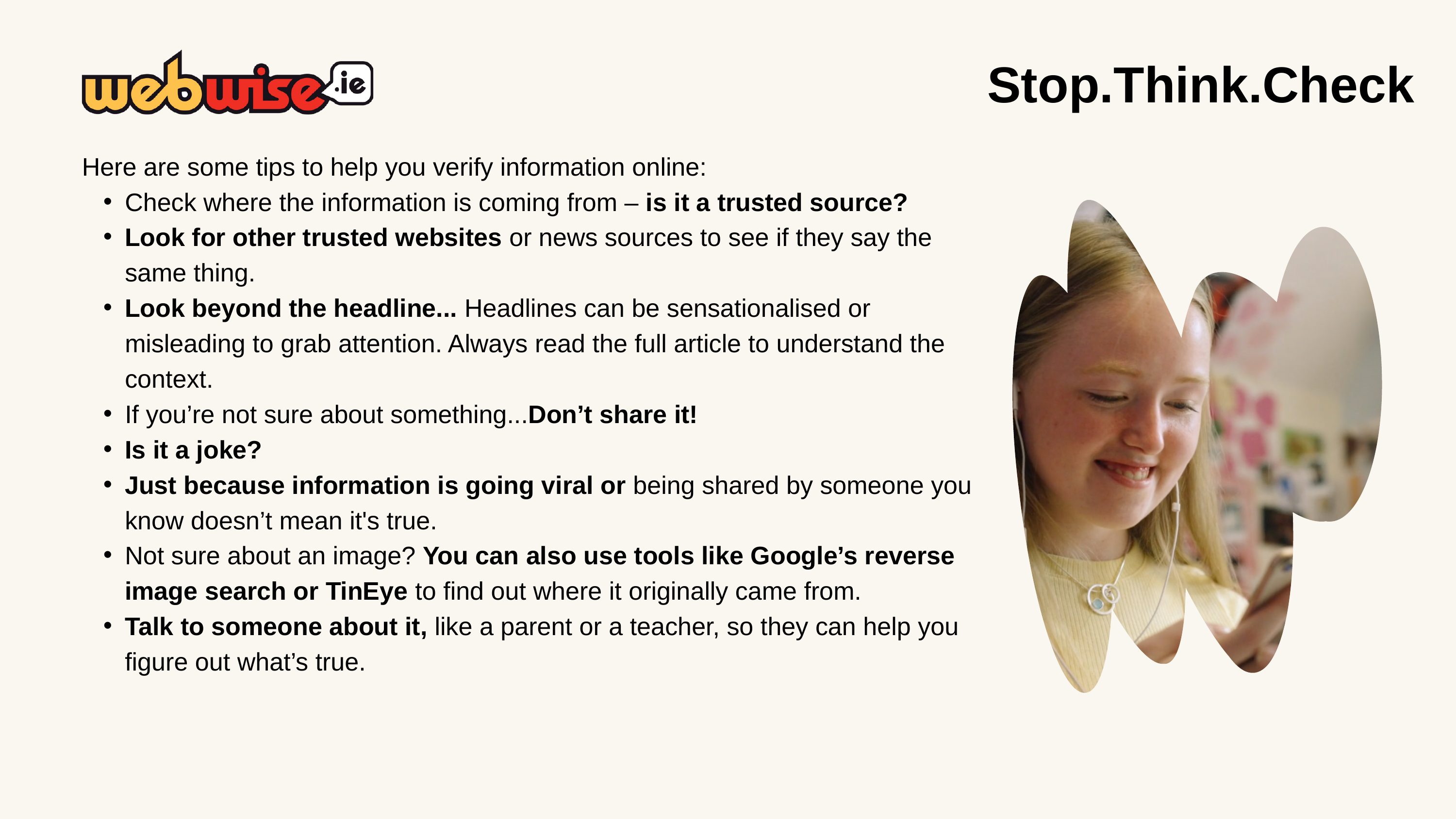

Stop.Think.Check
Here are some tips to help you verify information online:
Check where the information is coming from – is it a trusted source?
Look for other trusted websites or news sources to see if they say the same thing.
Look beyond the headline... Headlines can be sensationalised or misleading to grab attention. Always read the full article to understand the context.
If you’re not sure about something...Don’t share it!
Is it a joke?
Just because information is going viral or being shared by someone you know doesn’t mean it's true.
Not sure about an image? You can also use tools like Google’s reverse image search or TinEye to find out where it originally came from.
Talk to someone about it, like a parent or a teacher, so they can help you figure out what’s true.